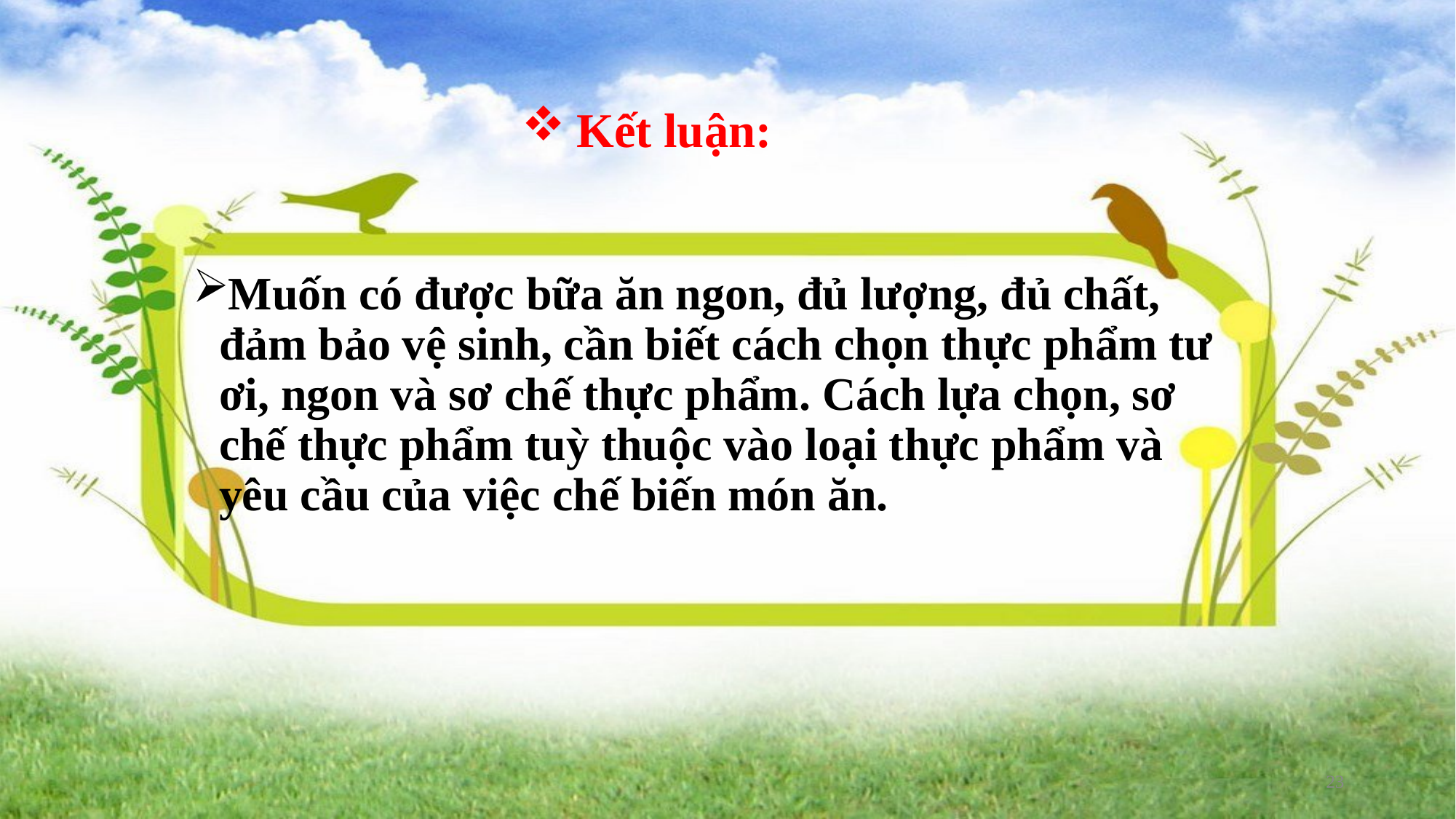

# Kết luận:
Muốn có được bữa ăn ngon, đủ lư­ợng, đủ chất, đảm bảo vệ sinh, cần biết cách chọn thực phẩm tư­ơi, ngon và sơ chế thực phẩm. Cách lựa chọn, sơ chế thực phẩm tuỳ thuộc vào loại thực phẩm và yêu cầu của việc chế biến món ăn.
23